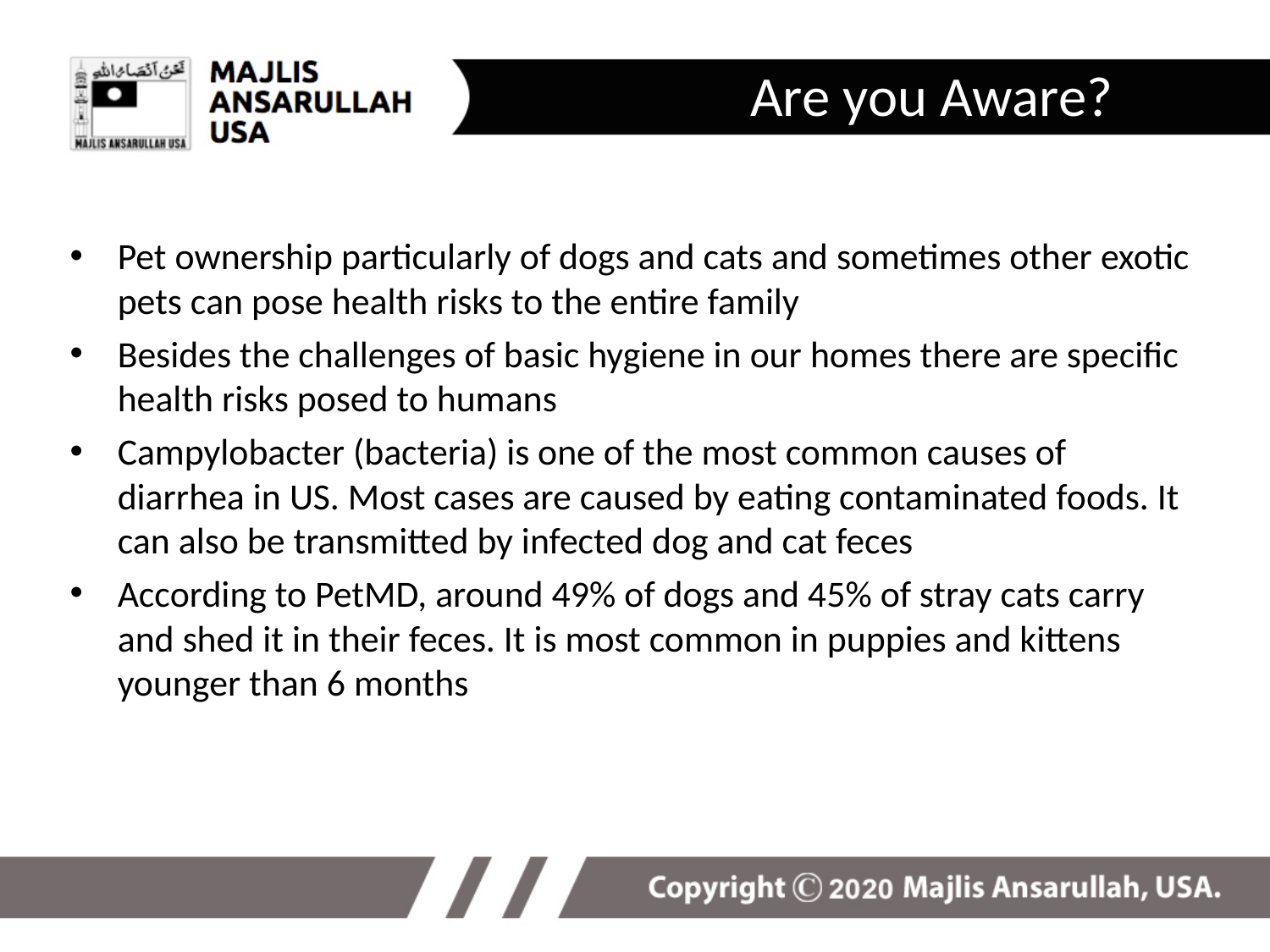

Are you Aware?
Pet ownership particularly of dogs and cats and sometimes other exotic pets can pose health risks to the entire family
Besides the challenges of basic hygiene in our homes there are specific health risks posed to humans
Campylobacter (bacteria) is one of the most common causes of diarrhea in US. Most cases are caused by eating contaminated foods. It can also be transmitted by infected dog and cat feces
According to PetMD, around 49% of dogs and 45% of stray cats carry and shed it in their feces. It is most common in puppies and kittens younger than 6 months